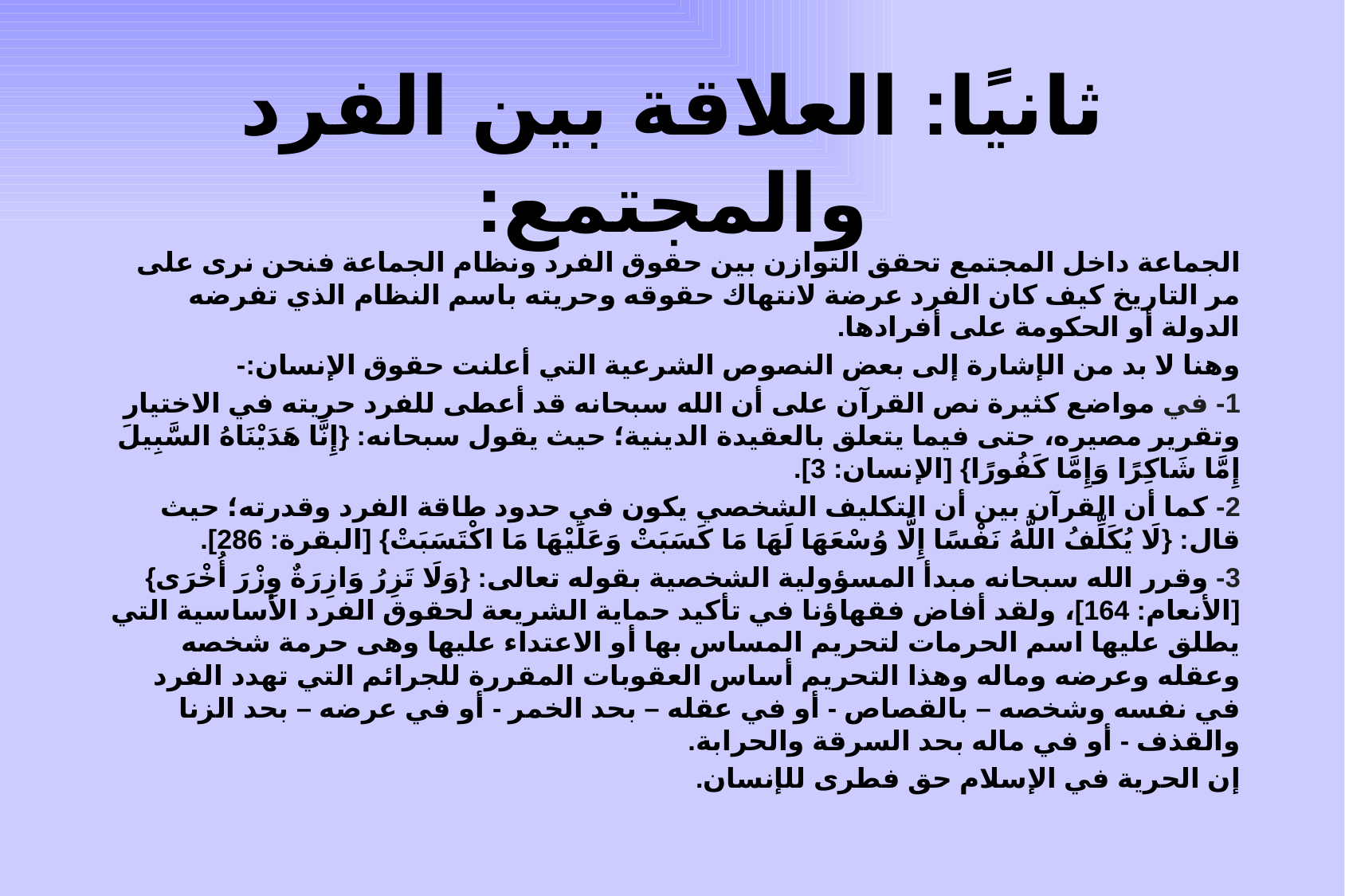

# ثانيًا: العلاقة بين الفرد والمجتمع:
الجماعة داخل المجتمع تحقق التوازن بين حقوق الفرد ونظام الجماعة فنحن نرى على مر التاريخ كيف كان الفرد عرضة لانتهاك حقوقه وحريته باسم النظام الذي تفرضه الدولة أو الحكومة على أفرادها.
وهنا لا بد من الإشارة إلى بعض النصوص الشرعية التي أعلنت حقوق الإنسان:-
1- في مواضع كثيرة نص القرآن على أن الله سبحانه قد أعطى للفرد حريته في الاختيار وتقرير مصيره، حتى فيما يتعلق بالعقيدة الدينية؛ حيث يقول سبحانه: {إِنَّا هَدَيْنَاهُ السَّبِيلَ إِمَّا شَاكِرًا وَإِمَّا كَفُورًا} [الإنسان: 3].
2- كما أن القرآن بين أن التكليف الشخصي يكون في حدود طاقة الفرد وقدرته؛ حيث قال: {لَا يُكَلِّفُ اللَّهُ نَفْسًا إِلَّا وُسْعَهَا لَهَا مَا كَسَبَتْ وَعَلَيْهَا مَا اكْتَسَبَتْ} [البقرة: 286].
3- وقرر الله سبحانه مبدأ المسؤولية الشخصية بقوله تعالى: {وَلَا تَزِرُ وَازِرَةٌ وِزْرَ أُخْرَى} [الأنعام: 164]، ولقد أفاض فقهاؤنا في تأكيد حماية الشريعة لحقوق الفرد الأساسية التي يطلق عليها اسم الحرمات لتحريم المساس بها أو الاعتداء عليها وهى حرمة شخصه وعقله وعرضه وماله وهذا التحريم أساس العقوبات المقررة للجرائم التي تهدد الفرد في نفسه وشخصه – بالقصاص - أو في عقله – بحد الخمر - أو في عرضه – بحد الزنا والقذف - أو في ماله بحد السرقة والحرابة.
إن الحرية في الإسلام حق فطرى للإنسان.